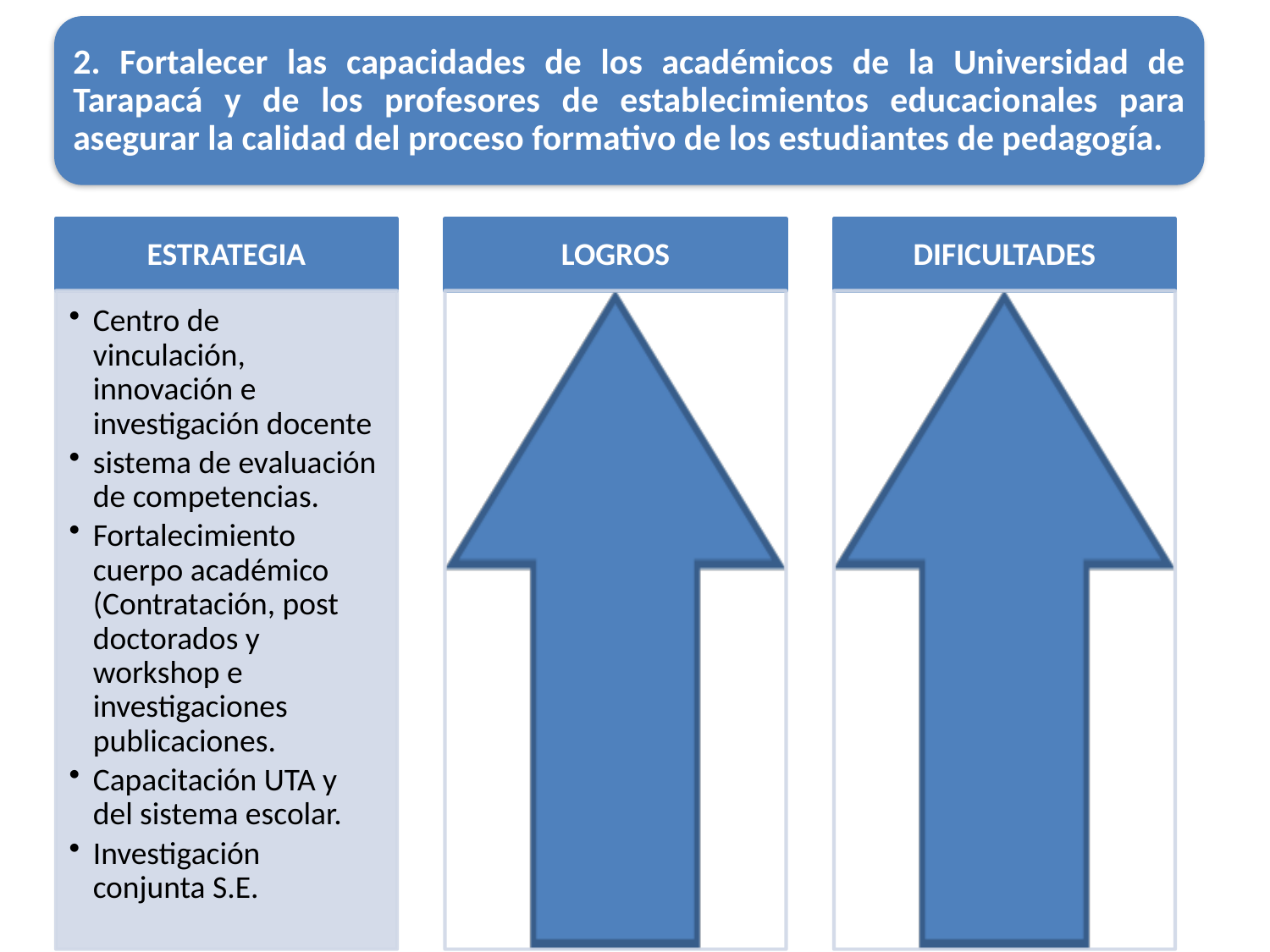

2. Fortalecer las capacidades de los académicos de la Universidad de Tarapacá y de los profesores de establecimientos educacionales para asegurar la calidad del proceso formativo de los estudiantes de pedagogía.
#
ESTRATEGIA
Centro de vinculación, innovación e investigación docente
sistema de evaluación de competencias.
Fortalecimiento cuerpo académico (Contratación, post doctorados y workshop e investigaciones publicaciones.
Capacitación UTA y del sistema escolar.
Investigación conjunta S.E.
LOGROS

DIFICULTADES